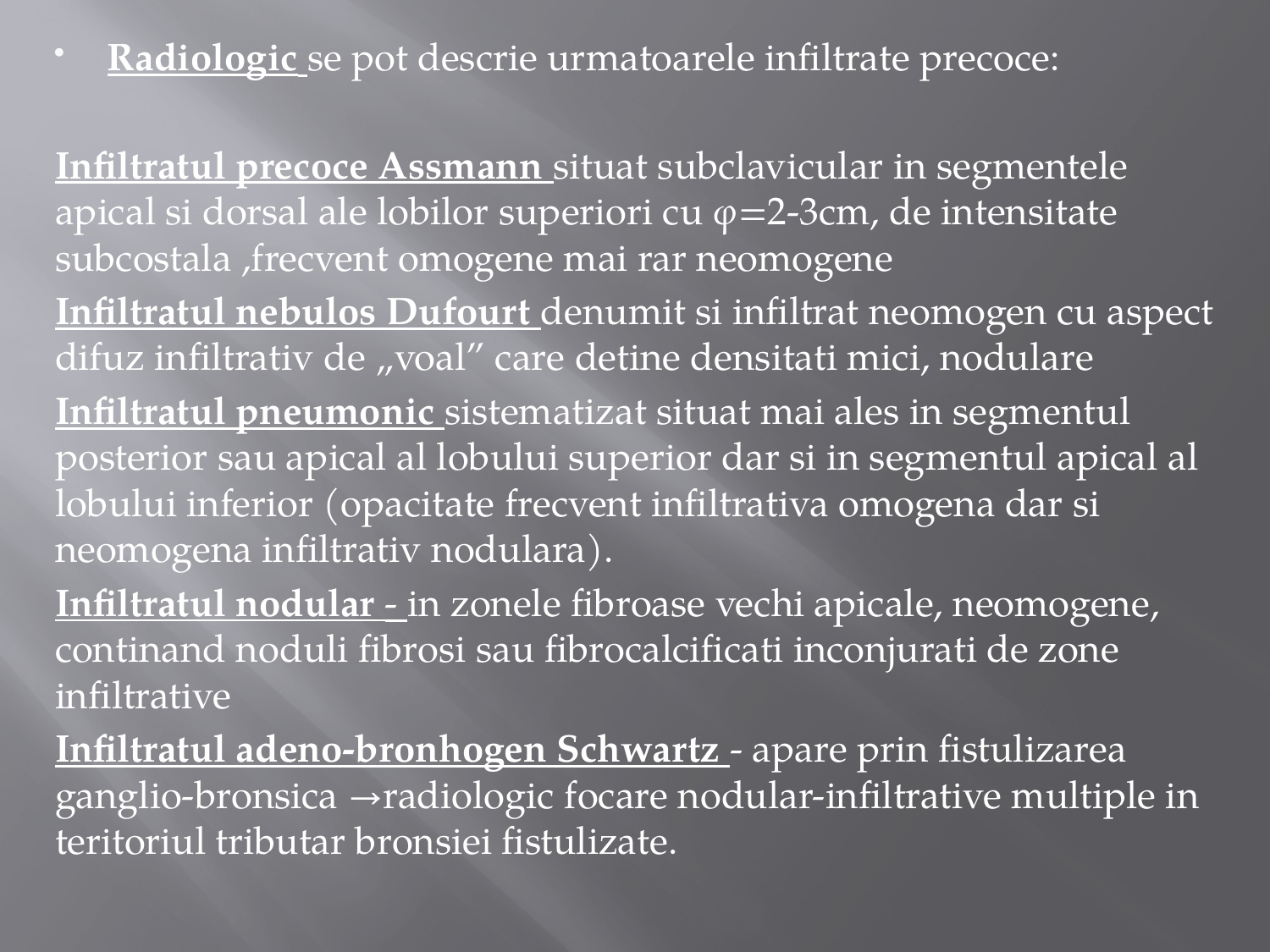

Radiologic se pot descrie urmatoarele infiltrate precoce:

Infiltratul precoce Assmann situat subclavicular in segmentele apical si dorsal ale lobilor superiori cu φ=2-3cm, de intensitate subcostala ,frecvent omogene mai rar neomogene
Infiltratul nebulos Dufourt denumit si infiltrat neomogen cu aspect difuz infiltrativ de „voal” care detine densitati mici, nodulare
Infiltratul pneumonic sistematizat situat mai ales in segmentul posterior sau apical al lobului superior dar si in segmentul apical al lobului inferior (opacitate frecvent infiltrativa omogena dar si neomogena infiltrativ nodulara).
Infiltratul nodular - in zonele fibroase vechi apicale, neomogene, continand noduli fibrosi sau fibrocalcificati inconjurati de zone infiltrative
Infiltratul adeno-bronhogen Schwartz - apare prin fistulizarea ganglio-bronsica →radiologic focare nodular-infiltrative multiple in teritoriul tributar bronsiei fistulizate.